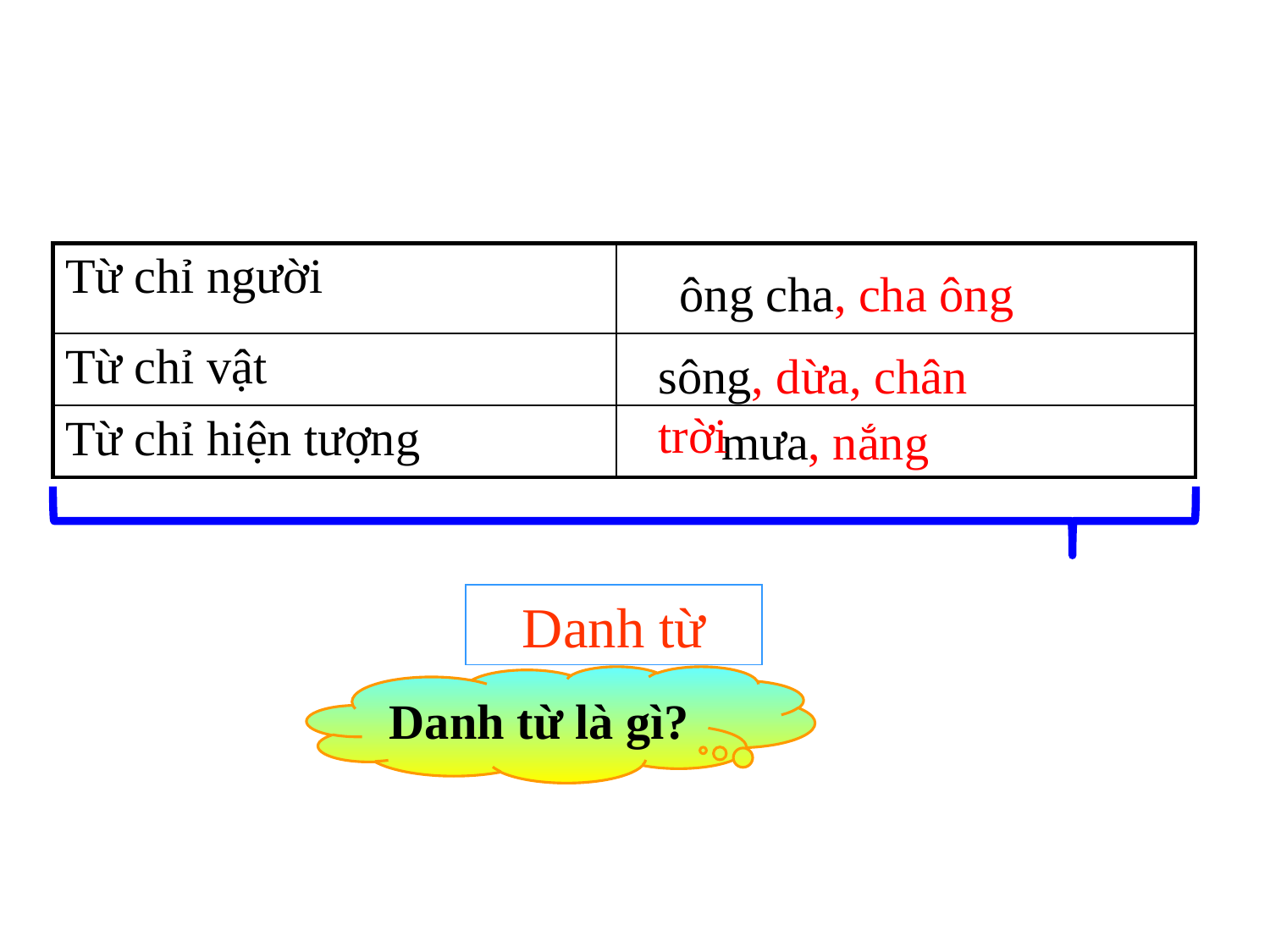

| Từ chỉ người |  |
| --- | --- |
| Từ chỉ vật |  |
| Từ chỉ hiện tượng |  |
ông cha, cha ông
sông, dừa, chân trời
mưa, nắng

Danh từ
Danh từ là gì?